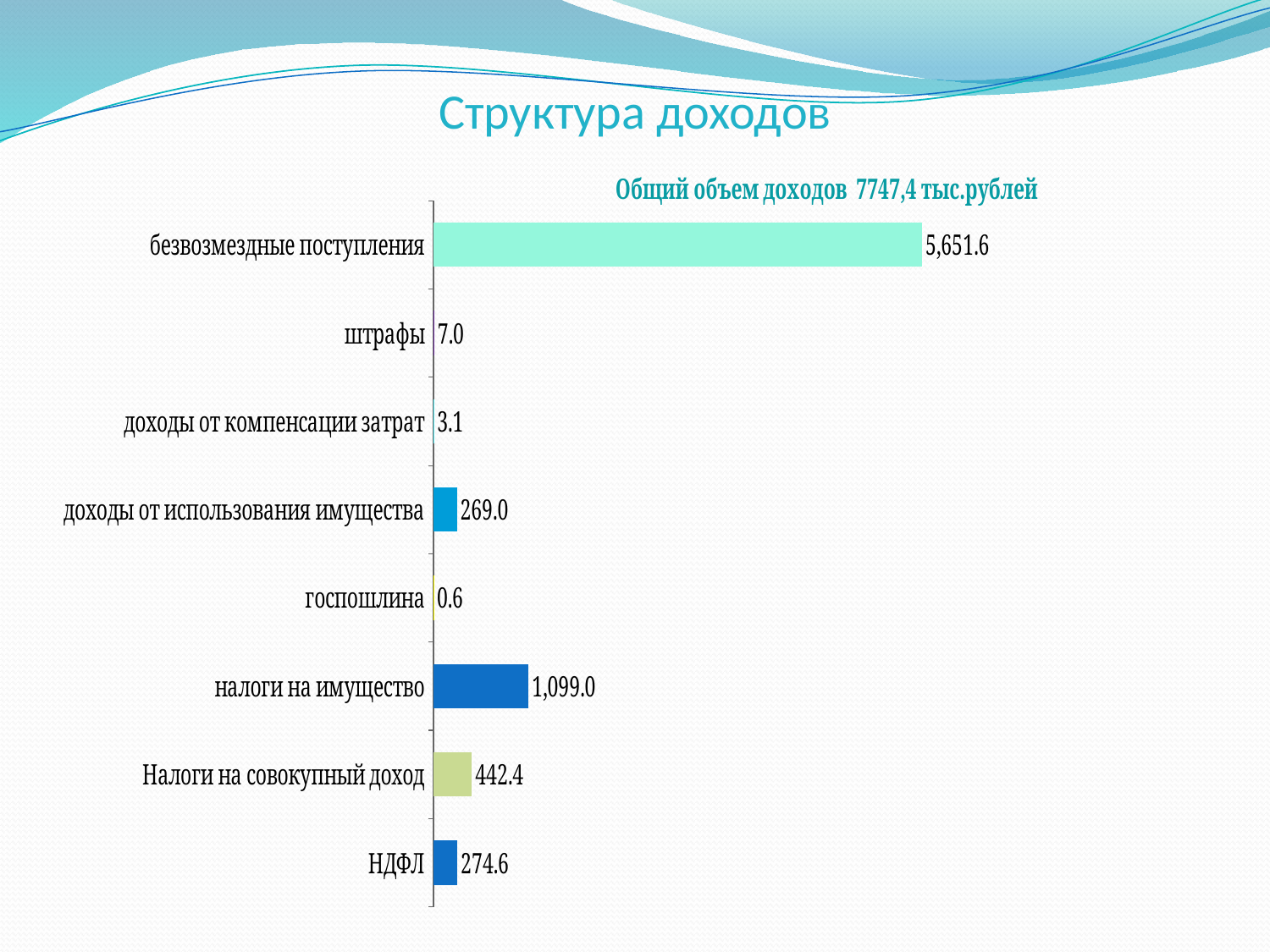

# Структура доходов

### Chart: Общий объем доходов  7747,4 тыс.рублей

| Category | Общий объем доходов 1870,0 тыс.рублей |
|---|---|
| НДФЛ | 274.6 |
| Налоги на совокупный доход | 442.4 |
| налоги на имущество | 1099.0 |
| госпошлина | 0.6 |
| доходы от использования имущества | 269.0 |
| доходы от компенсации затрат | 3.1 |
| штрафы | 7.0 |
| безвозмездные поступления | 5651.6 |